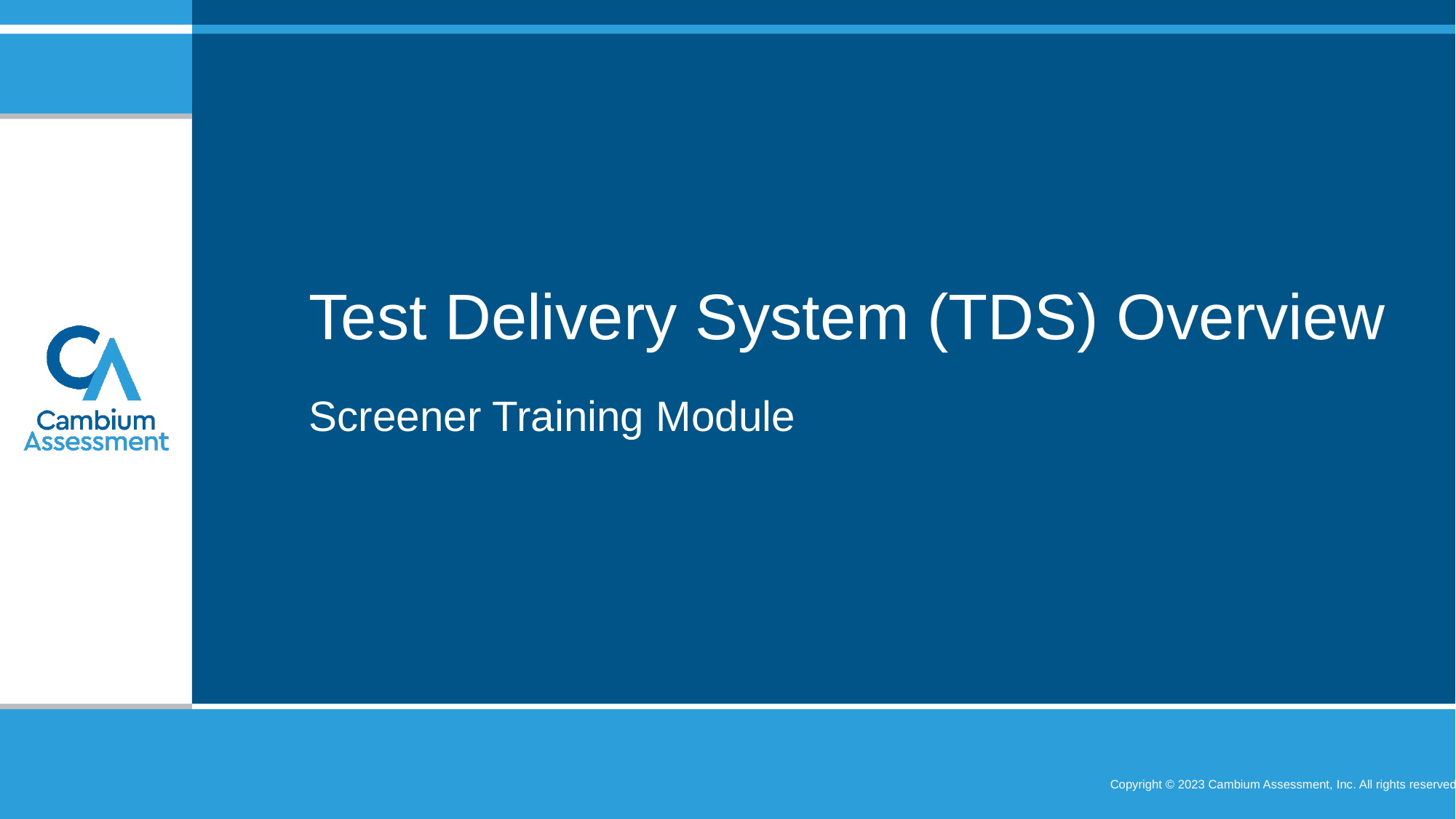

# Test Delivery System (TDS) Overview
Screener Training Module
Copyright © 2023 Cambium Assessment, Inc. All rights reserved.